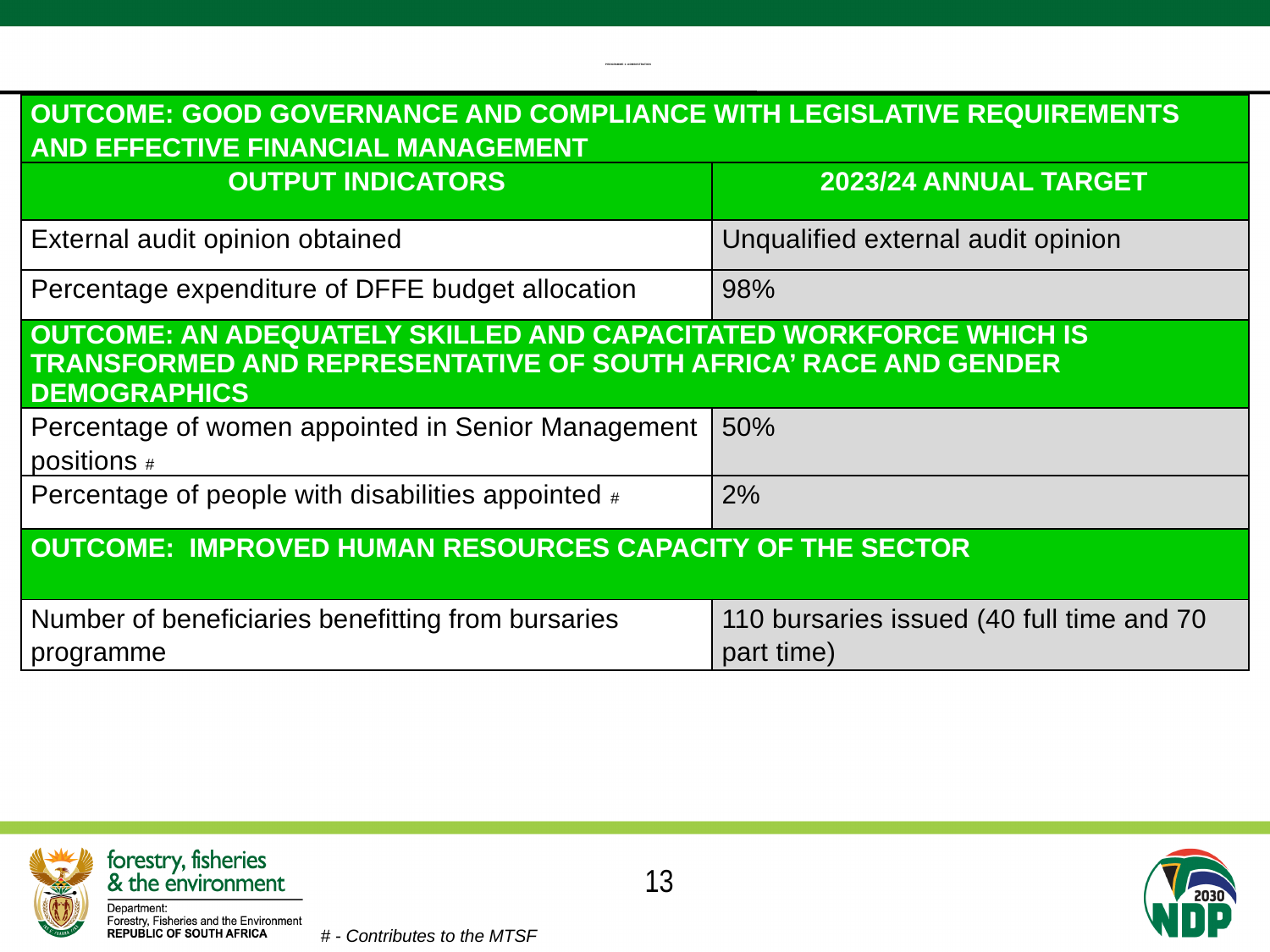

# PROGRAMME 1: ADMINISTRATION

| OUTCOME: GOOD GOVERNANCE AND COMPLIANCE WITH LEGISLATIVE REQUIREMENTS AND EFFECTIVE FINANCIAL MANAGEMENT |  |
| --- | --- |
| OUTPUT INDICATORS | 2023/24 ANNUAL TARGET |
| External audit opinion obtained | Unqualified external audit opinion |
| Percentage expenditure of DFFE budget allocation | 98% |
| OUTCOME: AN ADEQUATELY SKILLED AND CAPACITATED WORKFORCE WHICH IS TRANSFORMED AND REPRESENTATIVE OF SOUTH AFRICA’ RACE AND GENDER DEMOGRAPHICS |  |
| Percentage of women appointed in Senior Management positions # | 50% |
| Percentage of people with disabilities appointed # | 2% |
| OUTCOME: IMPROVED HUMAN RESOURCES CAPACITY OF THE SECTOR |  |
| Number of beneficiaries benefitting from bursaries programme | 110 bursaries issued (40 full time and 70 part time) |
13
# - Contributes to the MTSF